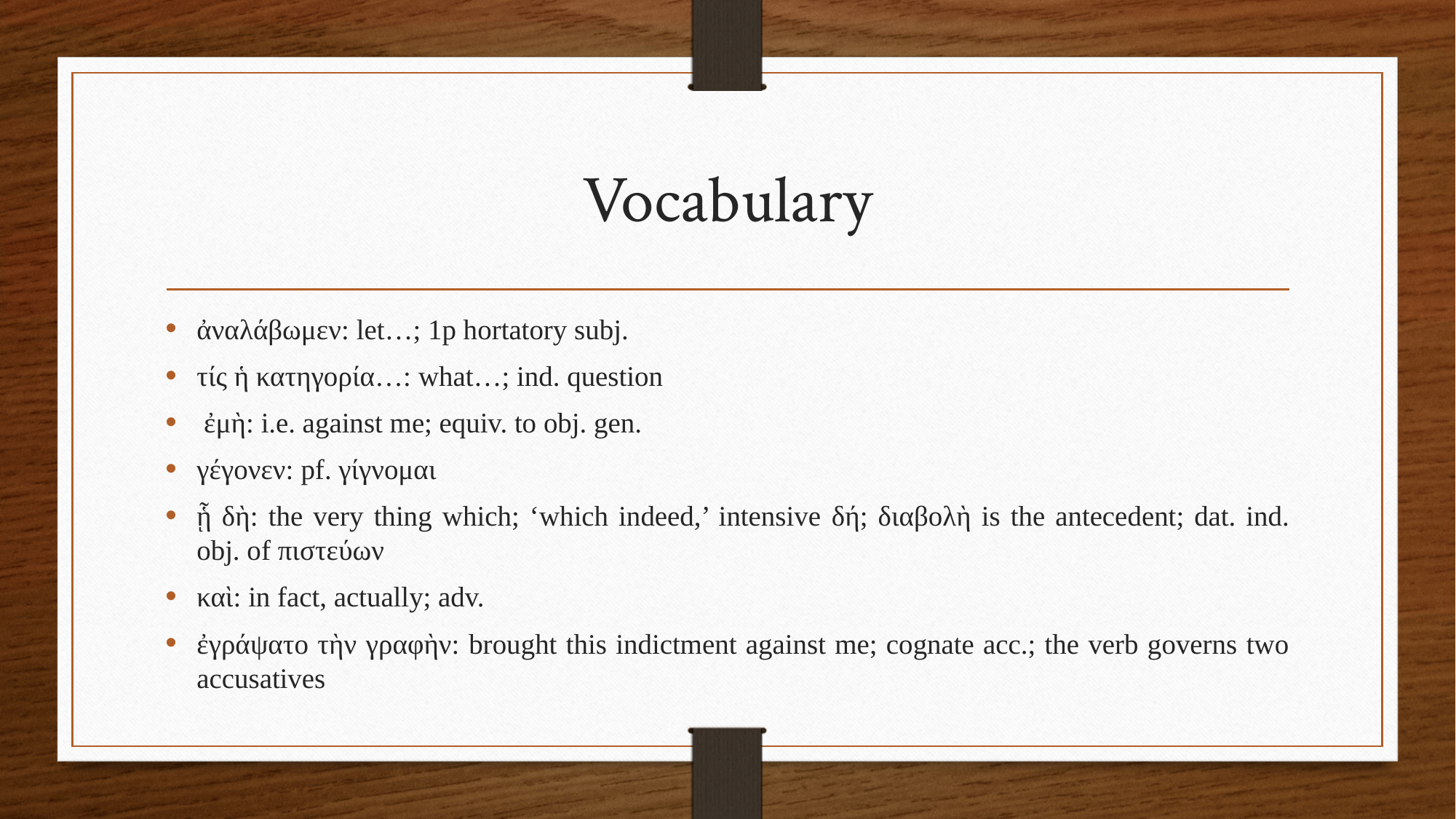

# Vocabulary
ἀναλάβωμεν: let…; 1p hortatory subj.
τίς ἡ κατηγορία…: what…; ind. question
 ἐμὴ: i.e. against me; equiv. to obj. gen.
γέγονεν: pf. γίγνομαι
ᾗ δὴ: the very thing which; ‘which indeed,’ intensive δή; διαβολὴ is the antecedent; dat. ind. obj. of πιστεύων
καὶ: in fact, actually; adv.
ἐγράψατο τὴν γραφὴν: brought this indictment against me; cognate acc.; the verb governs two accusatives